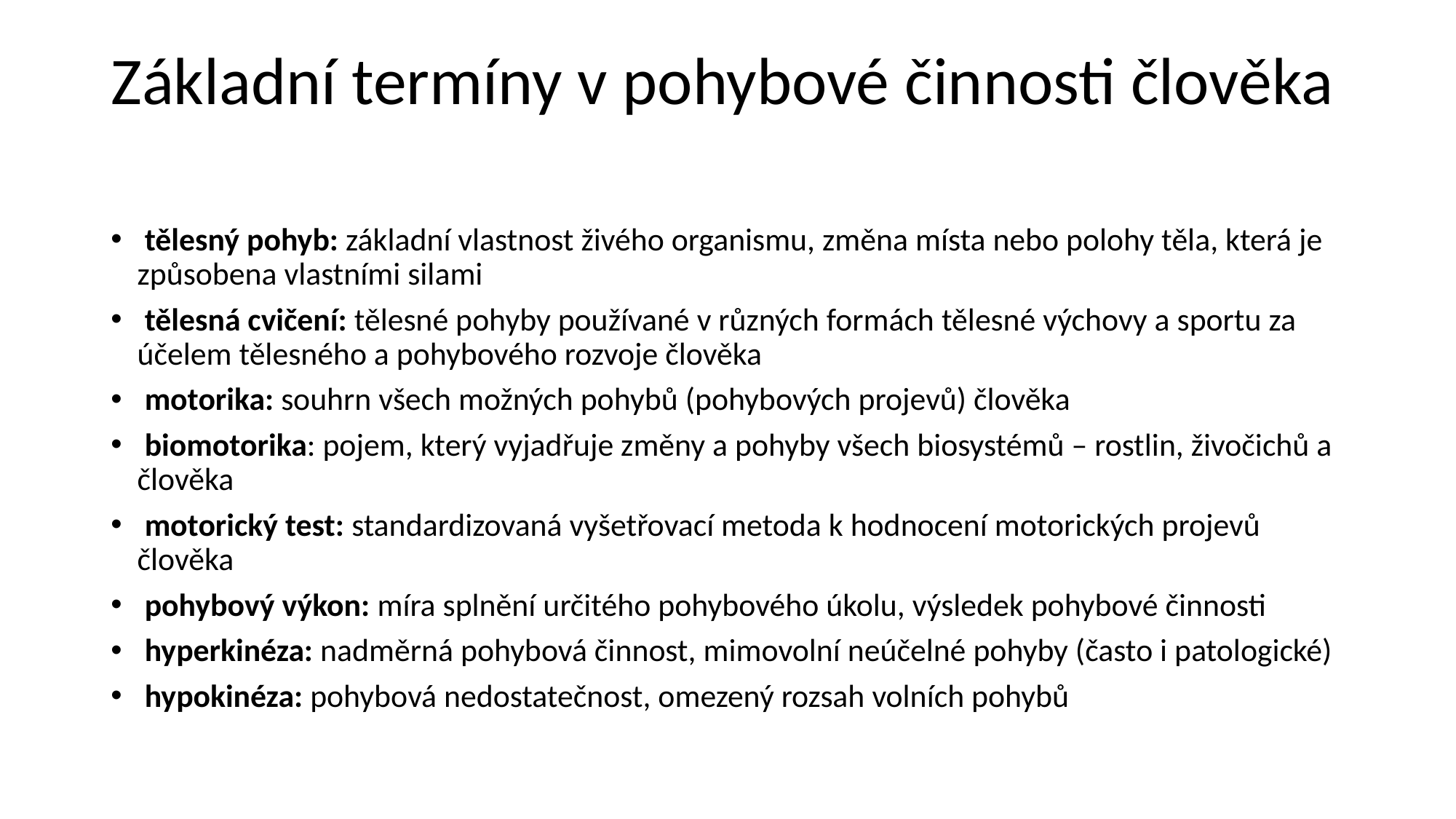

# Základní termíny v pohybové činnosti člověka
 tělesný pohyb: základní vlastnost živého organismu, změna místa nebo polohy těla, která je způsobena vlastními silami
 tělesná cvičení: tělesné pohyby používané v různých formách tělesné výchovy a sportu za účelem tělesného a pohybového rozvoje člověka
 motorika: souhrn všech možných pohybů (pohybových projevů) člověka
 biomotorika: pojem, který vyjadřuje změny a pohyby všech biosystémů – rostlin, živočichů a člověka
 motorický test: standardizovaná vyšetřovací metoda k hodnocení motorických projevů člověka
 pohybový výkon: míra splnění určitého pohybového úkolu, výsledek pohybové činnosti
 hyperkinéza: nadměrná pohybová činnost, mimovolní neúčelné pohyby (často i patologické)
 hypokinéza: pohybová nedostatečnost, omezený rozsah volních pohybů